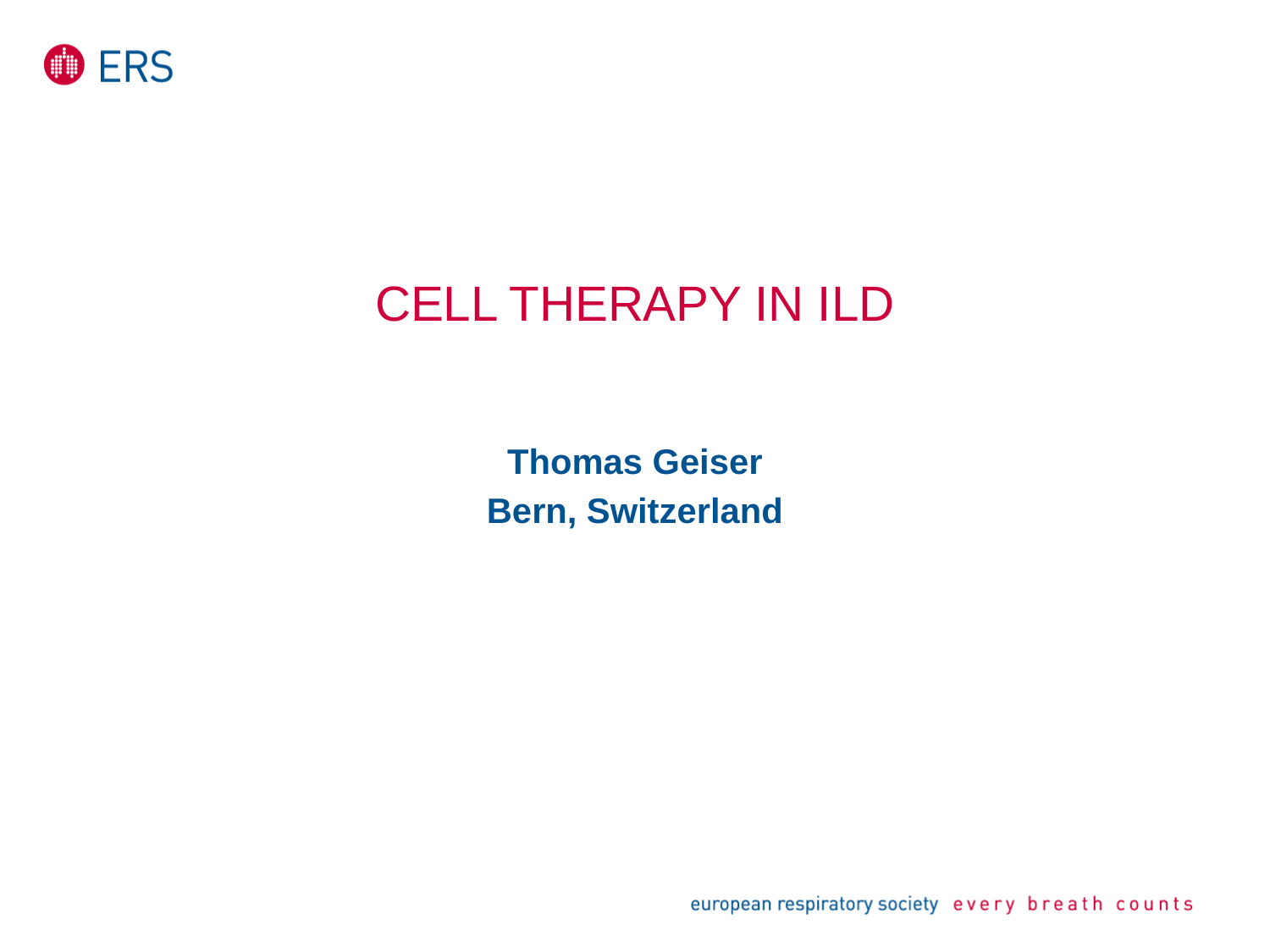

# CELL THERAPY IN ILD
Thomas Geiser
Bern, Switzerland